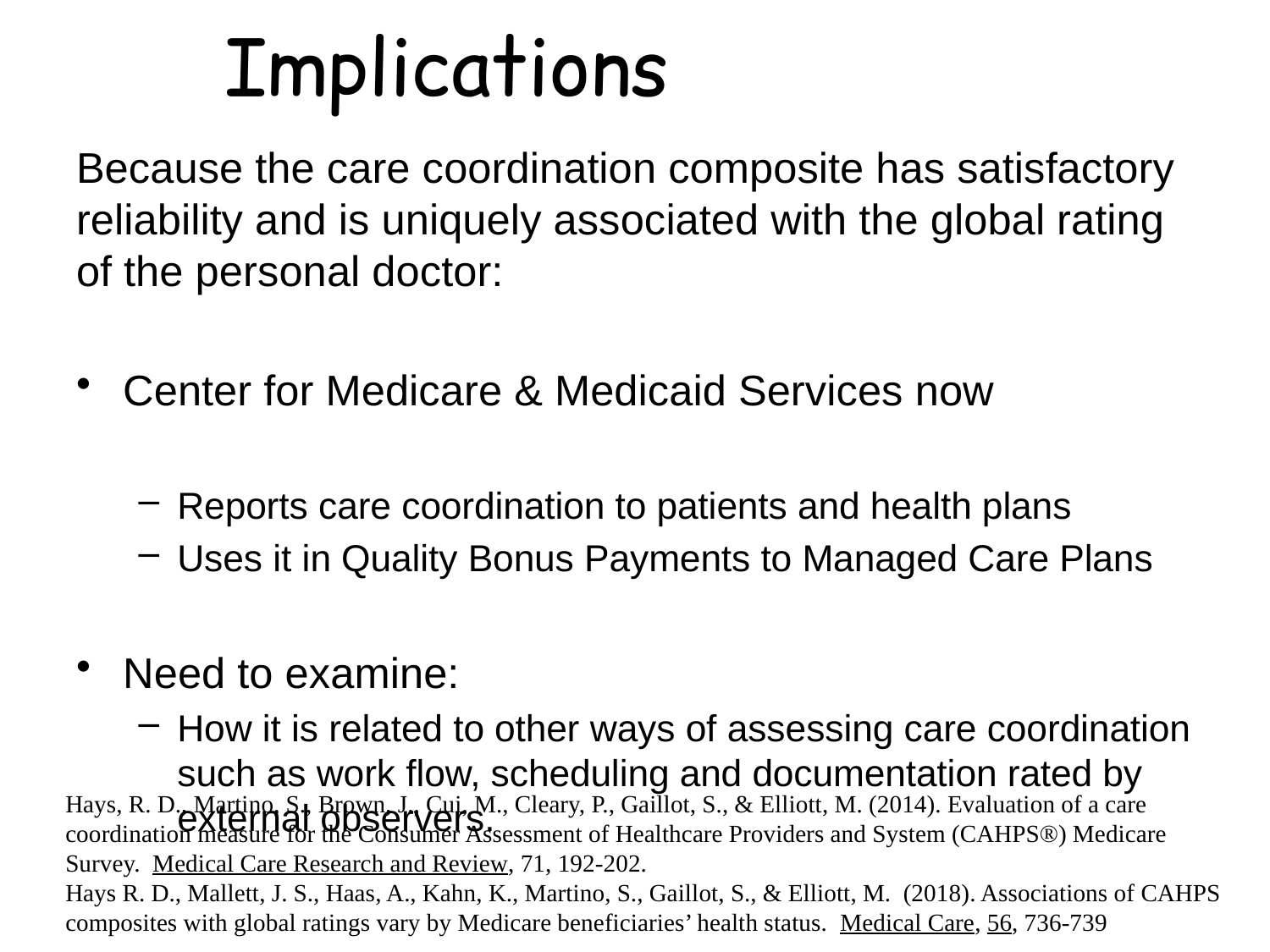

# Implications

Because the care coordination composite has satisfactory reliability and is uniquely associated with the global rating of the personal doctor:

Center for Medicare & Medicaid Services now

Reports care coordination to patients and health plans
Uses it in Quality Bonus Payments to Managed Care Plans

Need to examine:
How it is related to other ways of assessing care coordination such as work flow, scheduling and documentation rated by external observers.

Hays, R. D., Martino, S., Brown, J., Cui, M., Cleary, P., Gaillot, S., & Elliott, M. (2014). Evaluation of a care coordination measure for the Consumer Assessment of Healthcare Providers and System (CAHPS®) Medicare Survey.  Medical Care Research and Review, 71, 192-202.
Hays R. D., Mallett, J. S., Haas, A., Kahn, K., Martino, S., Gaillot, S., & Elliott, M.  (2018). Associations of CAHPS composites with global ratings vary by Medicare beneficiaries’ health status.  Medical Care, 56, 736-739